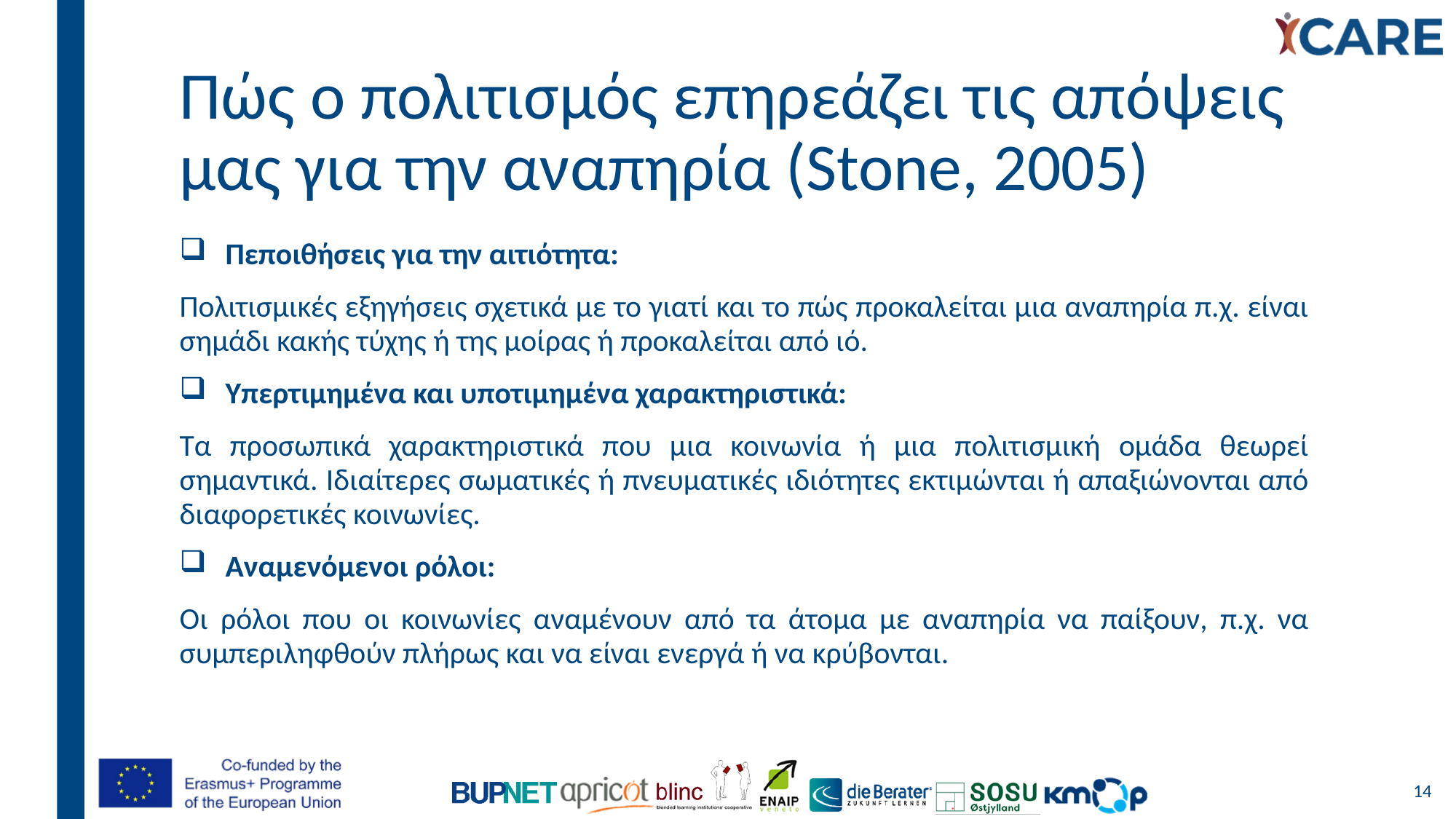

Πώς ο πολιτισμός επηρεάζει τις απόψεις μας για την αναπηρία (Stone, 2005)
Πεποιθήσεις για την αιτιότητα:
Πολιτισμικές εξηγήσεις σχετικά με το γιατί και το πώς προκαλείται μια αναπηρία π.χ. είναι σημάδι κακής τύχης ή της μοίρας ή προκαλείται από ιό.
Υπερτιμημένα και υποτιμημένα χαρακτηριστικά:
Τα προσωπικά χαρακτηριστικά που μια κοινωνία ή μια πολιτισμική ομάδα θεωρεί σημαντικά. Ιδιαίτερες σωματικές ή πνευματικές ιδιότητες εκτιμώνται ή απαξιώνονται από διαφορετικές κοινωνίες.
Αναμενόμενοι ρόλοι:
Οι ρόλοι που οι κοινωνίες αναμένουν από τα άτομα με αναπηρία να παίξουν, π.χ. να συμπεριληφθούν πλήρως και να είναι ενεργά ή να κρύβονται.
14